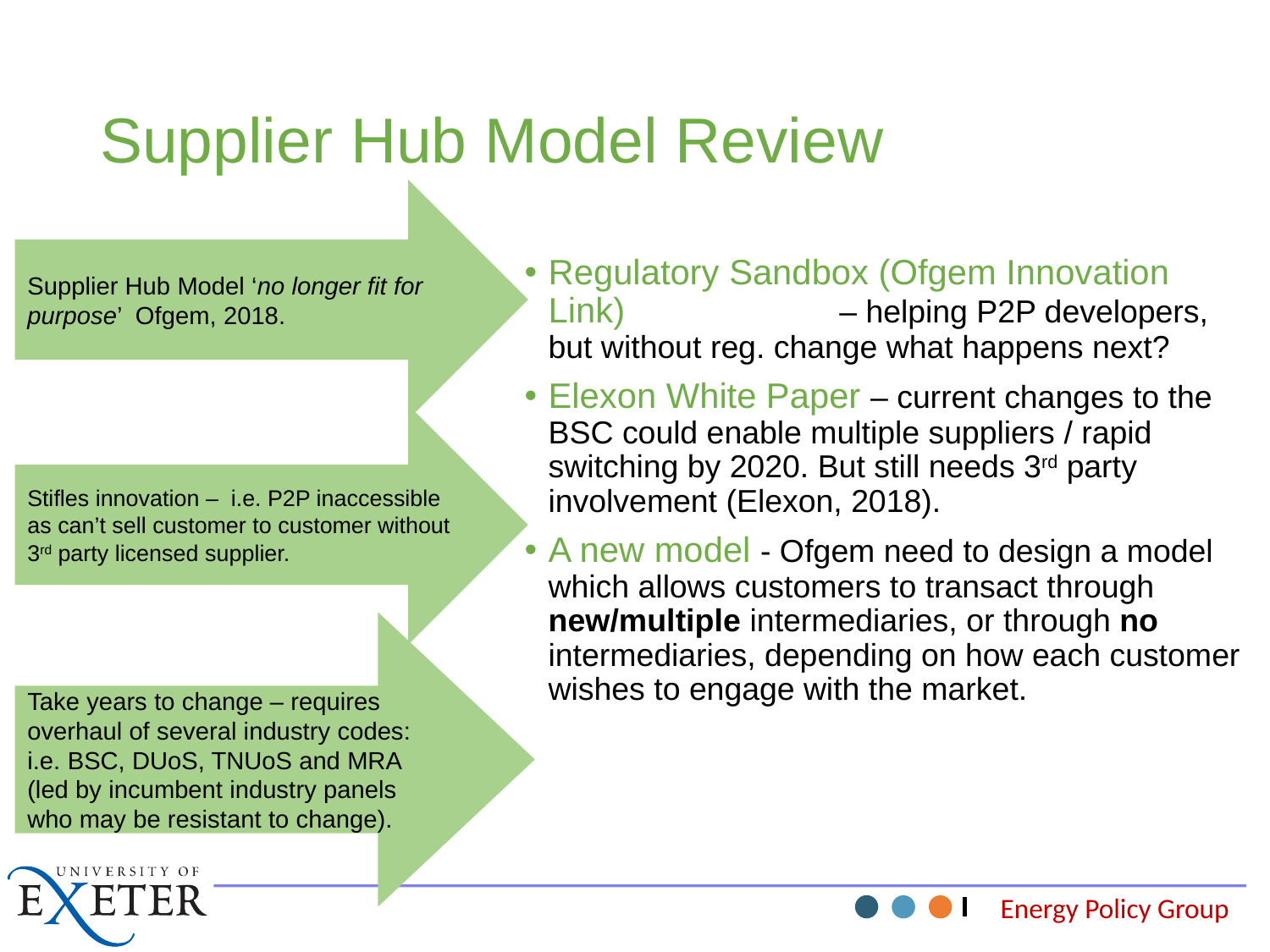

# Supplier Hub Model Review
Supplier Hub Model ‘no longer fit for purpose’  Ofgem, 2018.

Regulatory Sandbox (Ofgem Innovation Link)                      – helping P2P developers, but without reg. change what happens next?
Elexon White Paper – current changes to the BSC could enable multiple suppliers / rapid switching by 2020. But still needs 3rd party involvement (Elexon, 2018).
A new model - Ofgem need to design a model which allows customers to transact through new/multiple intermediaries, or through no intermediaries, depending on how each customer wishes to engage with the market.
Stifles innovation –  i.e. P2P inaccessible as can’t sell customer to customer without 3rd party licensed supplier.
Take years to change – requires overhaul of several industry codes: i.e. BSC, DUoS, TNUoS and MRA (led by incumbent industry panels who may be resistant to change).